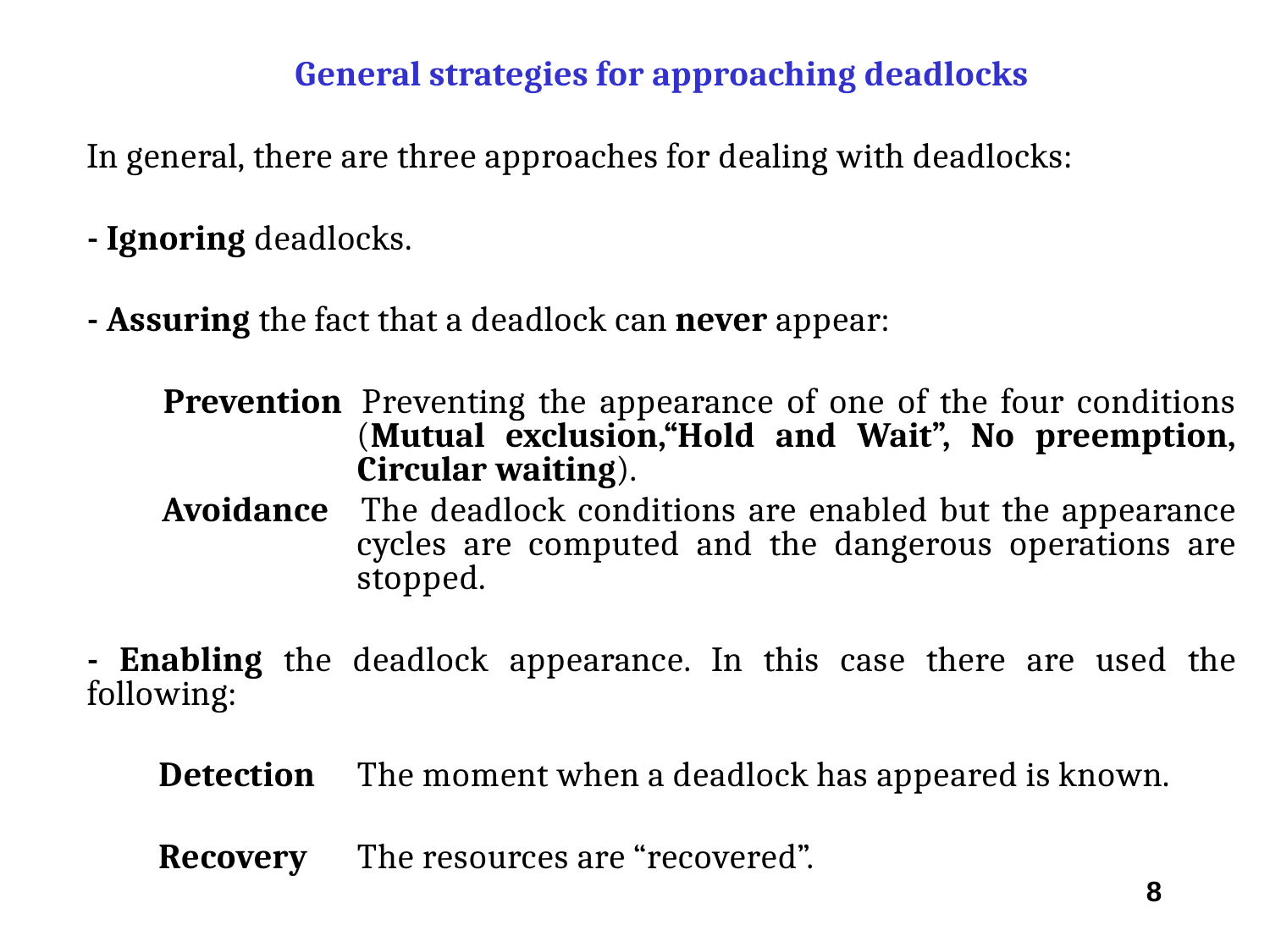

General strategies for approaching deadlocks

In general, there are three approaches for dealing with deadlocks:

- Ignoring deadlocks.

- Assuring the fact that a deadlock can never appear:

 Prevention	Preventing the appearance of one of the four conditions (Mutual exclusion,“Hold and Wait”, No preemption, Circular waiting).
 Avoidance	The deadlock conditions are enabled but the appearance cycles are computed and the dangerous operations are stopped.

- Enabling the deadlock appearance. In this case there are used the following:

 Detection	The moment when a deadlock has appeared is known.

 Recovery 	The resources are “recovered”.
8